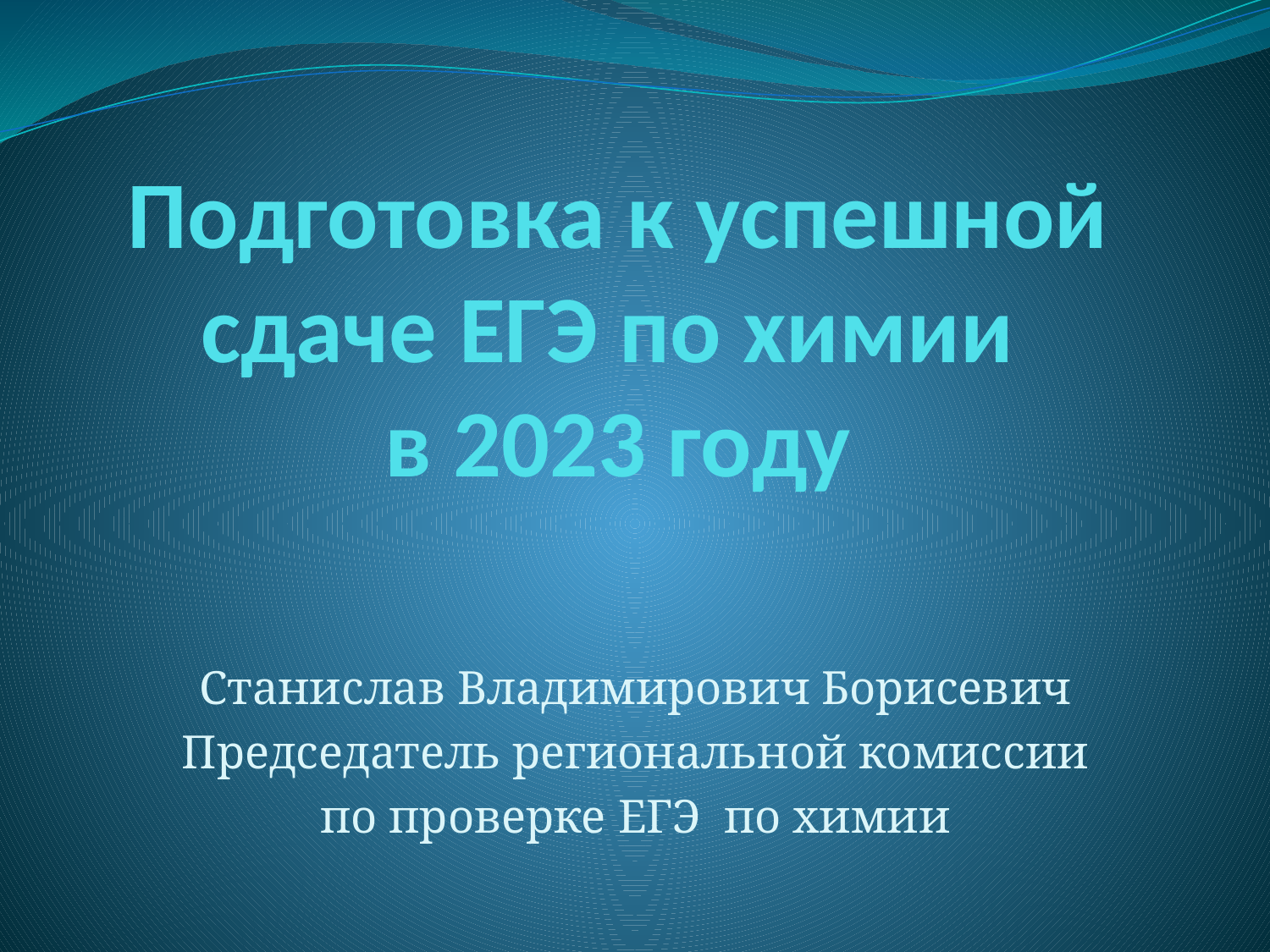

# Подготовка к успешной сдаче ЕГЭ по химии в 2023 году
Станислав Владимирович Борисевич
Председатель региональной комиссии
по проверке ЕГЭ  по химии